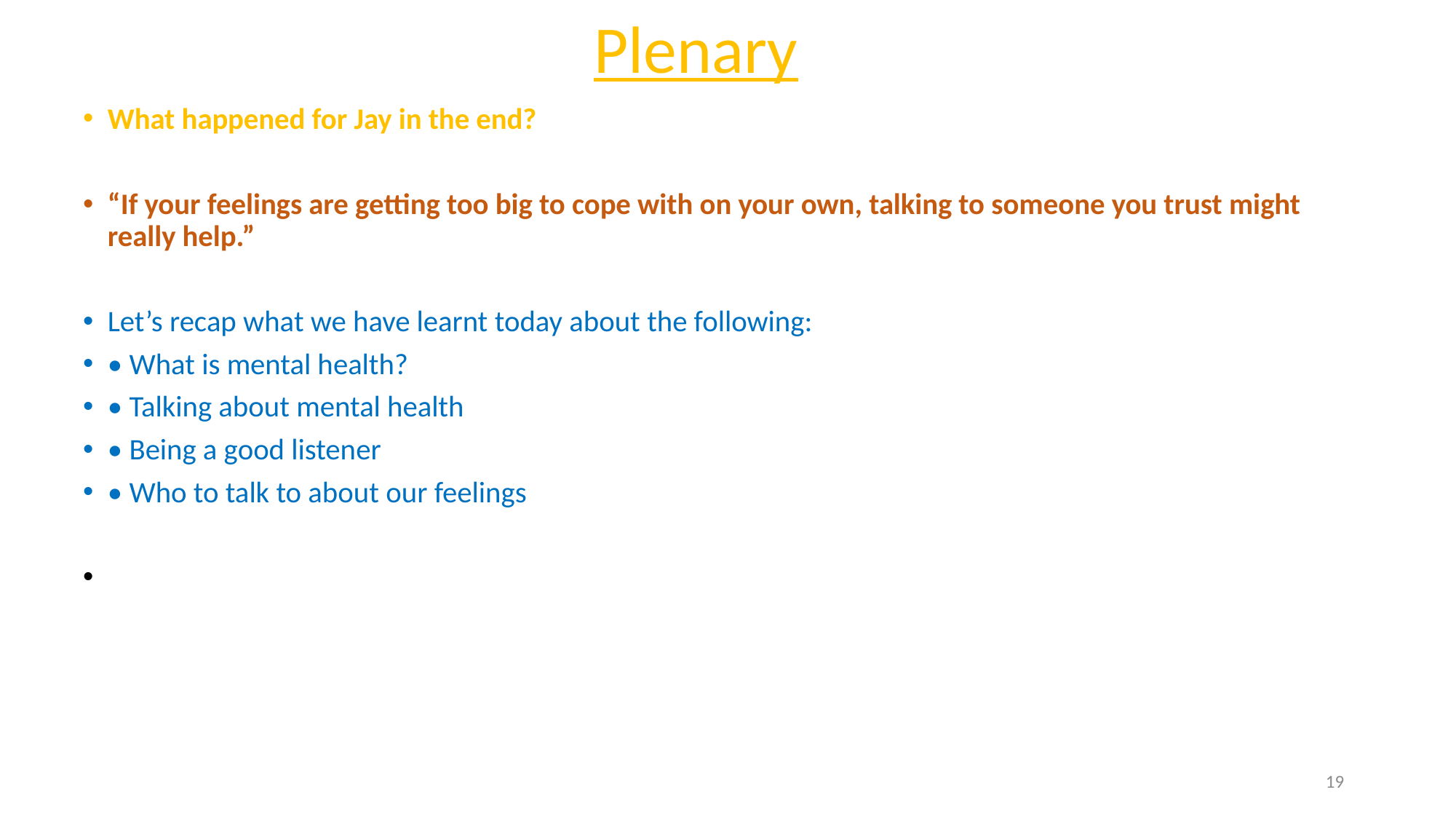

# Plenary

What happened for Jay in the end?

“If your feelings are getting too big to cope with on your own, talking to someone you trust might really help.”

Let’s recap what we have learnt today about the following:
• What is mental health?
• Talking about mental health
• Being a good listener
• Who to talk to about our feelings

19